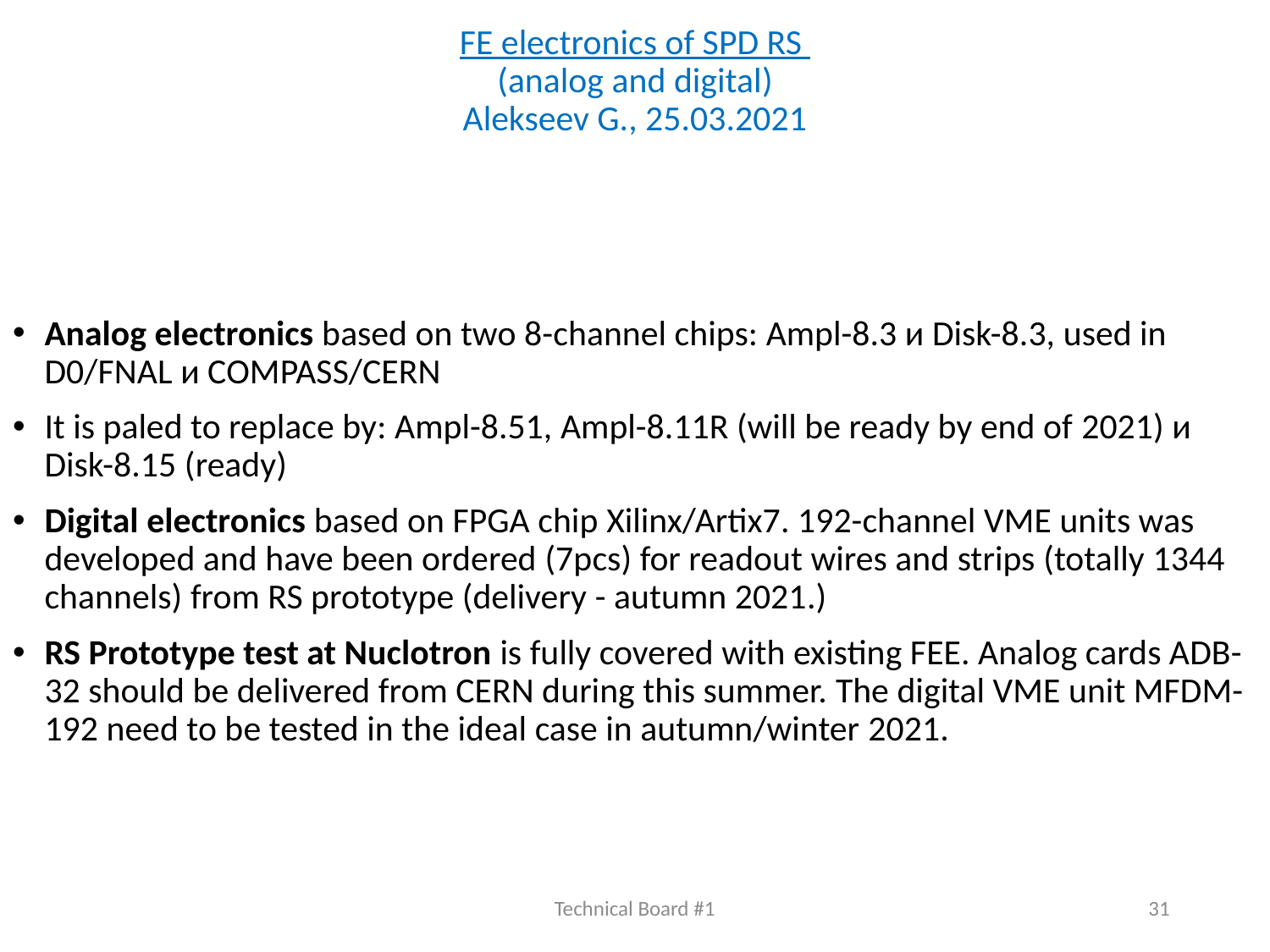

# FE electronics of SPD RS (analog and digital) Alekseev G., 25.03.2021

Analog electronics based on two 8-channel chips: Ampl-8.3 и Disk-8.3, used in D0/FNAL и COMPASS/CERN
It is paled to replace by: Ampl-8.51, Ampl-8.11R (will be ready by end of 2021) и  Disk-8.15 (ready)
Digital electronics based on FPGA chip Xilinx/Artix7. 192-channel VME units was developed and have been ordered (7pcs) for readout wires and strips (totally 1344 channels) from RS prototype (delivery - autumn 2021.)
RS Prototype test at Nuclotron is fully covered with existing FEE. Analog cards ADB-32 should be delivered from CERN during this summer. The digital VME unit MFDM-192 need to be tested in the ideal case in autumn/winter 2021.

Technical Board #1
31